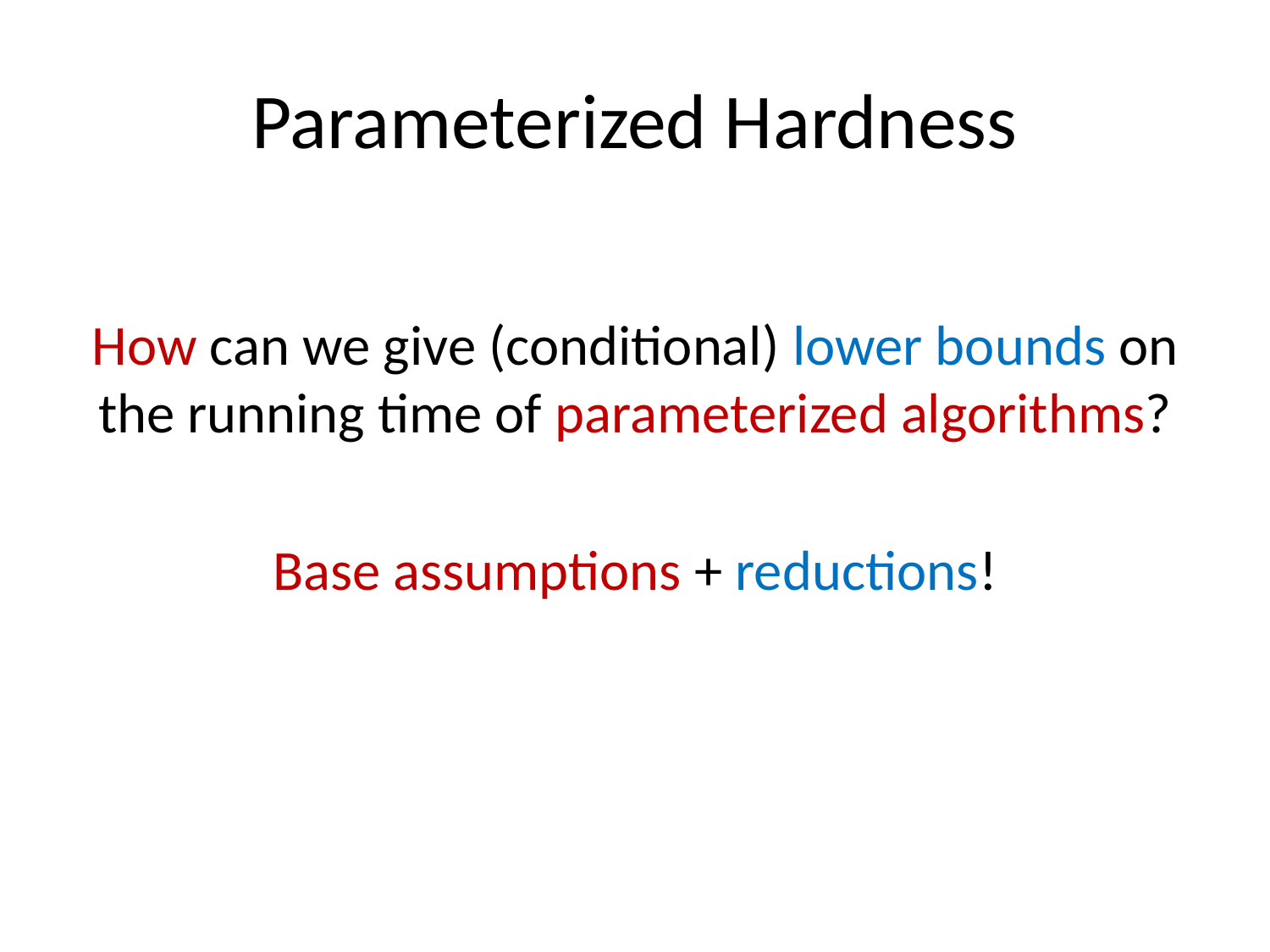

# Parameterized Hardness
How can we give (conditional) lower bounds on the running time of parameterized algorithms?

Base assumptions + reductions!